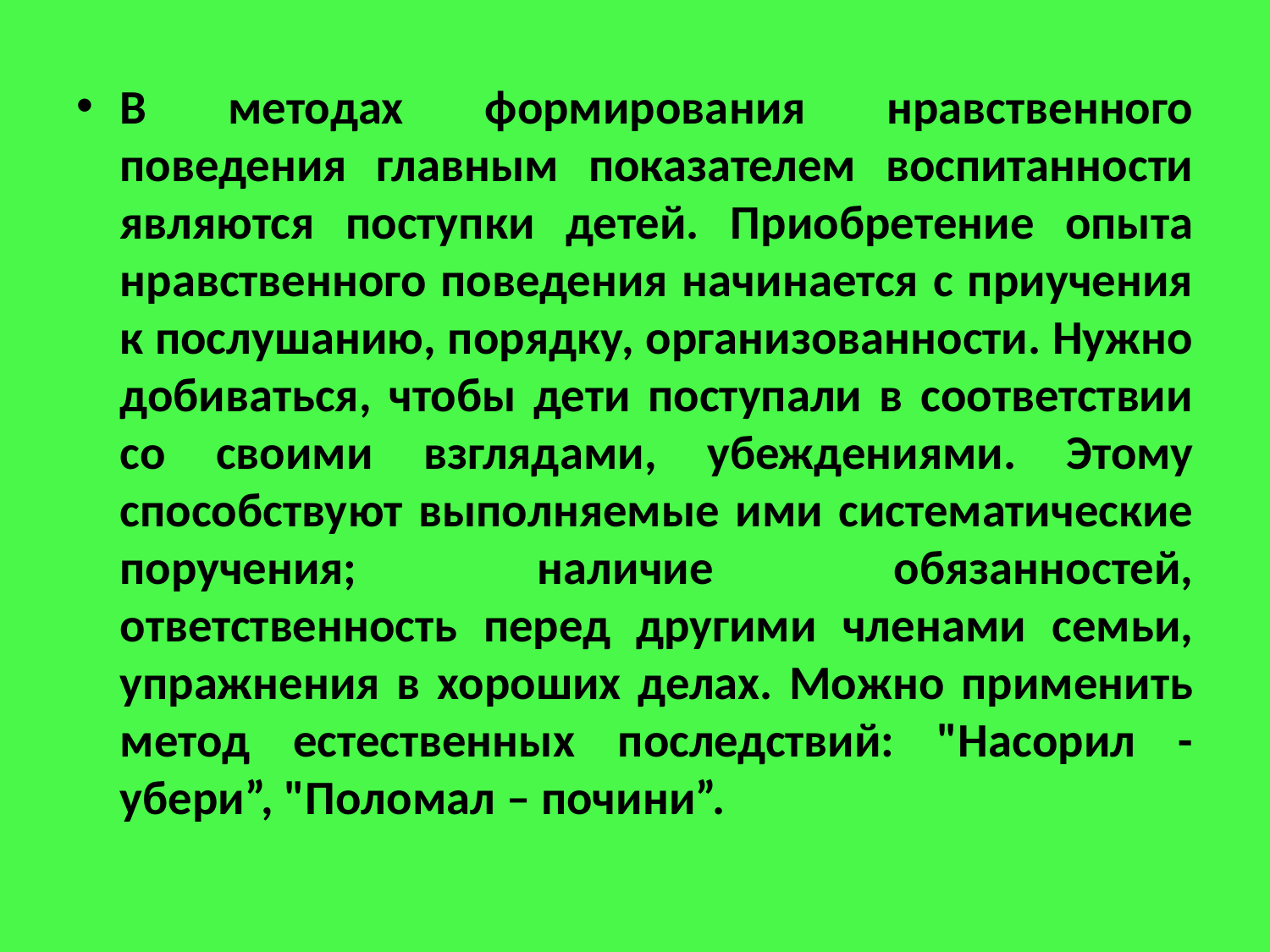

В методах формирования нравственного поведения главным показателем воспитанности являются поступки детей. Приобретение опыта нравственного поведения начинается с приучения к послушанию, порядку, организованности. Нужно добиваться, чтобы дети поступали в соответствии со своими взглядами, убеждениями. Этому способствуют выполняемые ими систематические поручения; наличие обязанностей, ответственность перед другими членами семьи, упражнения в хороших делах. Можно применить метод естественных последствий: "Насорил - убери”, "Поломал – почини”.